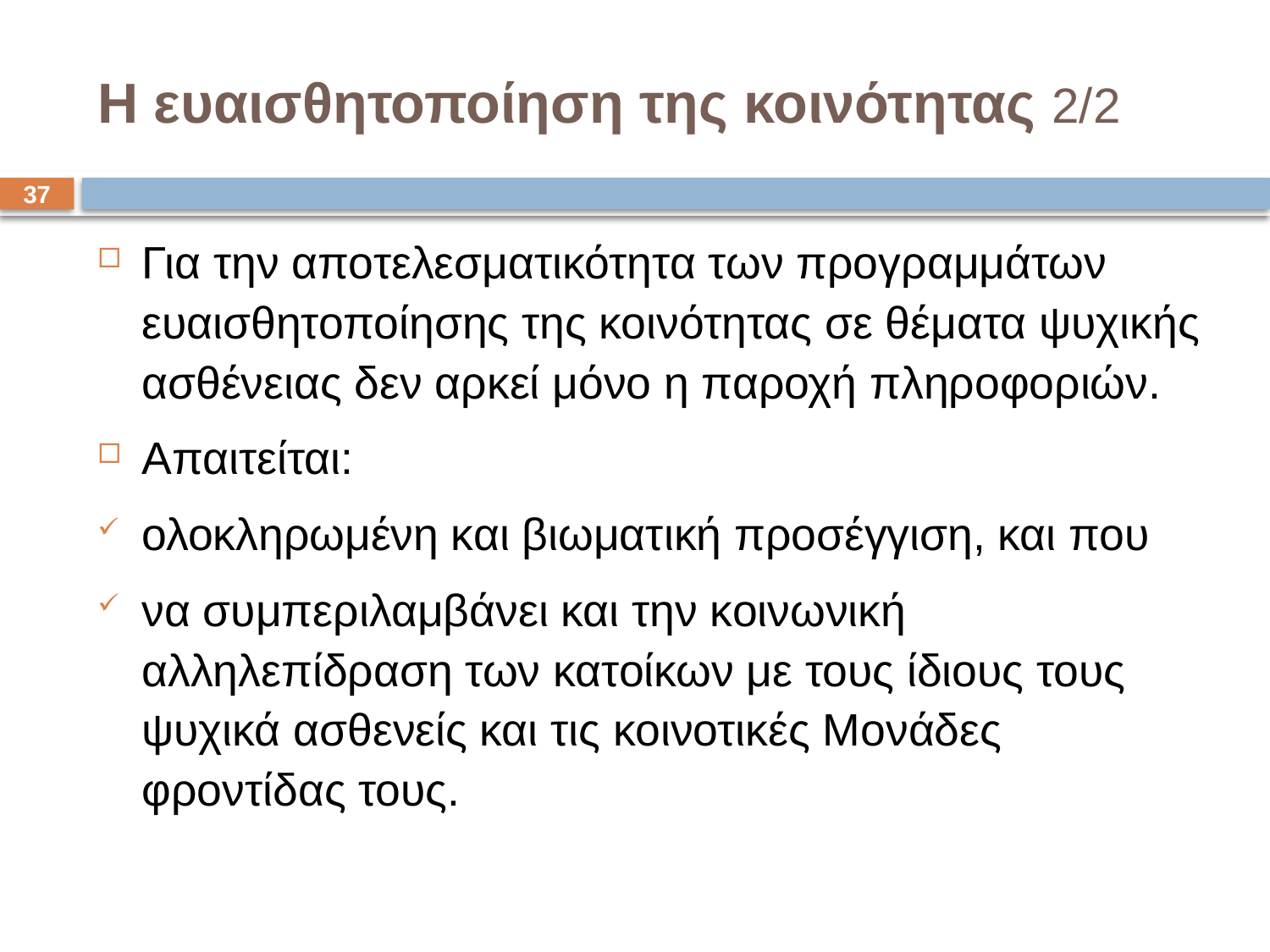

# Η ευαισθητοποίηση της κοινότητας 2/2
37
Για την αποτελεσματικότητα των προγραμμάτων ευαισθητοποίησης της κοινότητας σε θέματα ψυχικής ασθένειας δεν αρκεί μόνο η παροχή πληροφοριών.
Απαιτείται:
ολοκληρωμένη και βιωματική προσέγγιση, και που
να συμπεριλαμβάνει και την κοινωνική αλληλεπίδραση των κατοίκων με τους ίδιους τους ψυχικά ασθενείς και τις κοινοτικές Μονάδες φροντίδας τους.